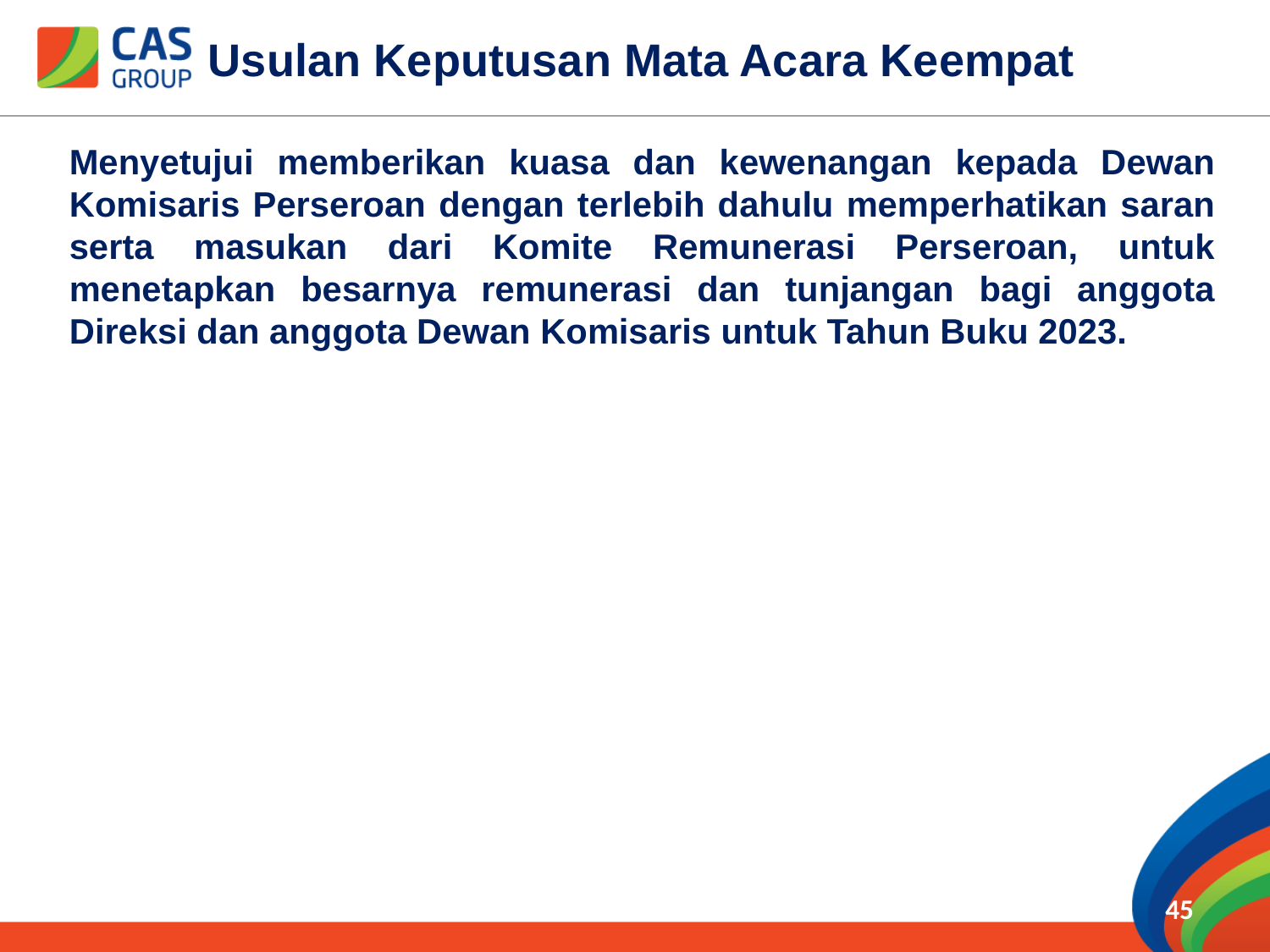

Usulan Keputusan Mata Acara Keempat
Menyetujui memberikan kuasa dan kewenangan kepada Dewan Komisaris Perseroan dengan terlebih dahulu memperhatikan saran serta masukan dari Komite Remunerasi Perseroan, untuk menetapkan besarnya remunerasi dan tunjangan bagi anggota Direksi dan anggota Dewan Komisaris untuk Tahun Buku 2023.
45